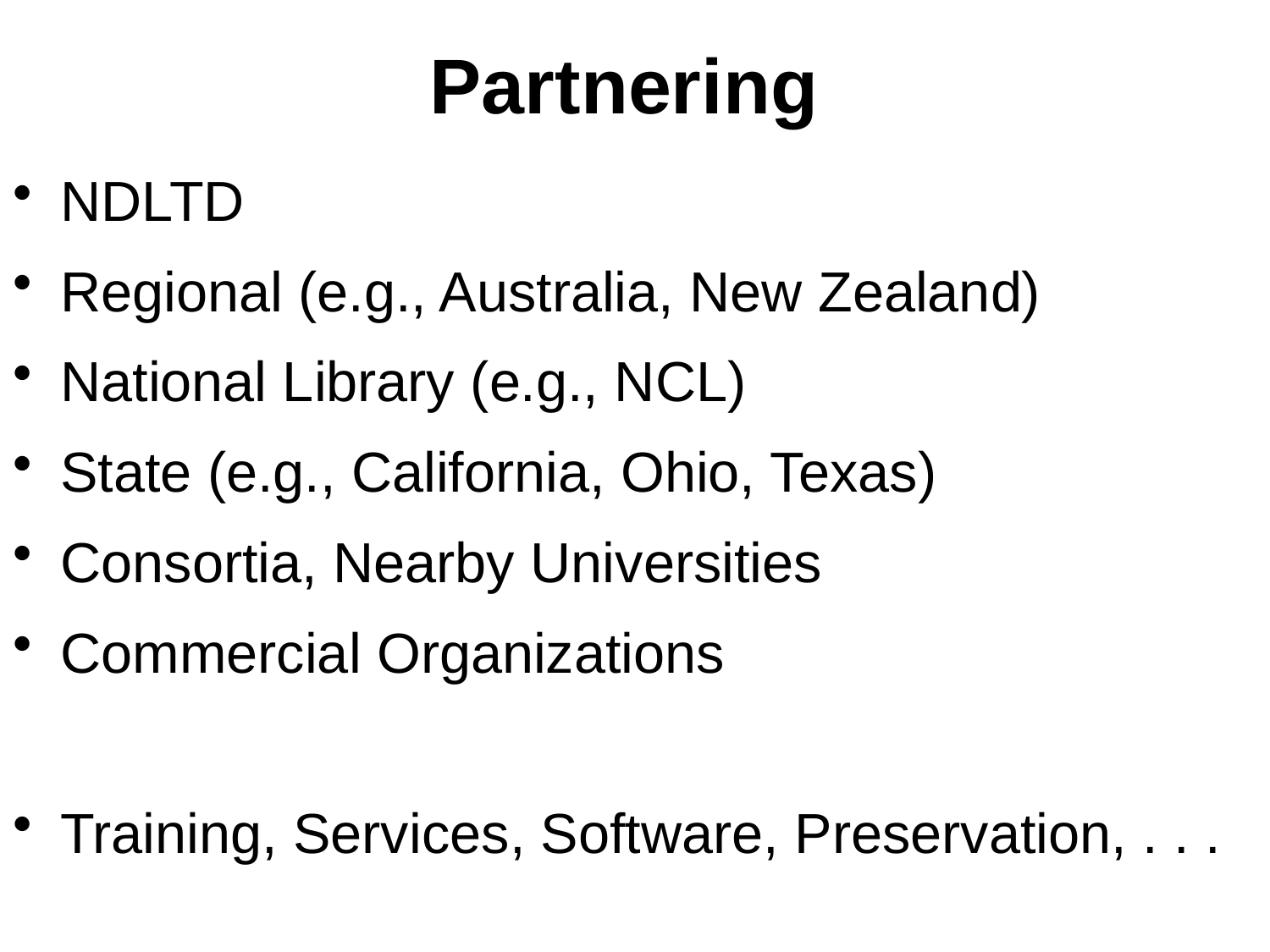

# Partnering
NDLTD
Regional (e.g., Australia, New Zealand)
National Library (e.g., NCL)
State (e.g., California, Ohio, Texas)
Consortia, Nearby Universities
Commercial Organizations

Training, Services, Software, Preservation, . . .